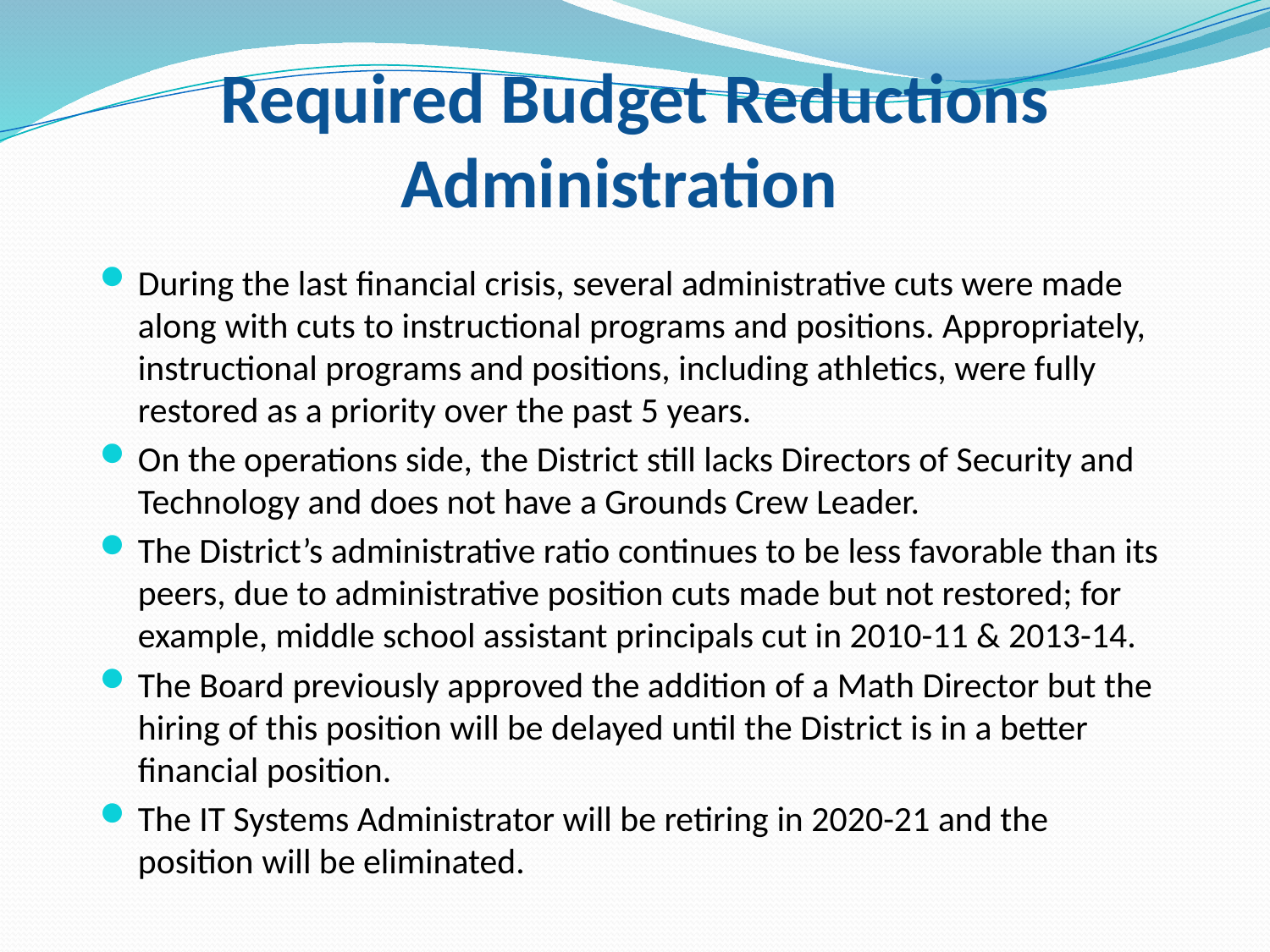

# Required Budget Reductions Administration
During the last financial crisis, several administrative cuts were made along with cuts to instructional programs and positions. Appropriately, instructional programs and positions, including athletics, were fully restored as a priority over the past 5 years.
On the operations side, the District still lacks Directors of Security and Technology and does not have a Grounds Crew Leader.
The District’s administrative ratio continues to be less favorable than its peers, due to administrative position cuts made but not restored; for example, middle school assistant principals cut in 2010-11 & 2013-14.
The Board previously approved the addition of a Math Director but the hiring of this position will be delayed until the District is in a better financial position.
The IT Systems Administrator will be retiring in 2020-21 and the position will be eliminated.